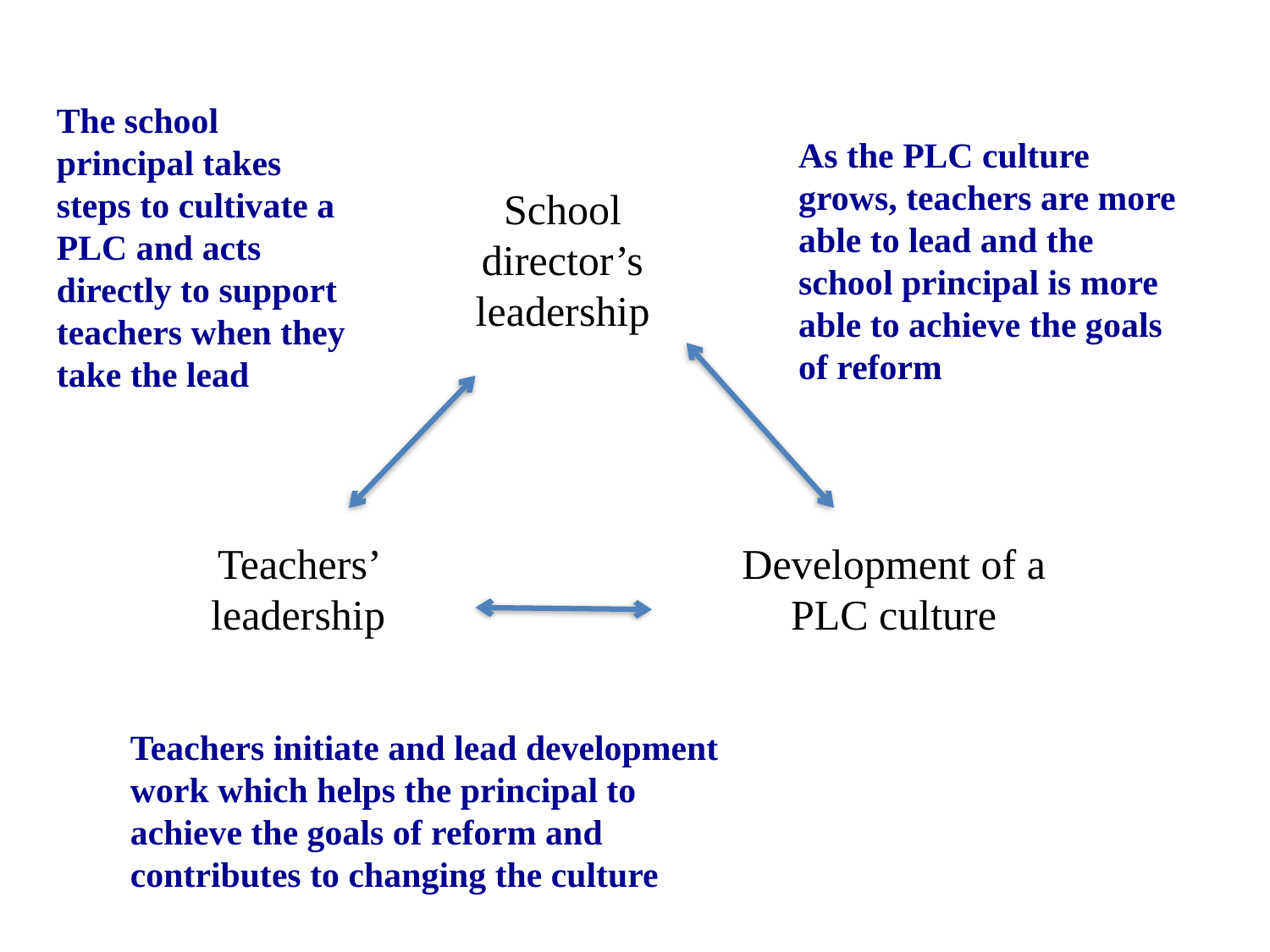

The school principal takes steps to cultivate a PLC and acts directly to support teachers when they take the lead
As the PLC culture grows, teachers are more able to lead and the school principal is more able to achieve the goals of reform
School director’s leadership
Development of a PLC culture
Teachers’ leadership
Teachers initiate and lead development work which helps the principal to achieve the goals of reform and contributes to changing the culture